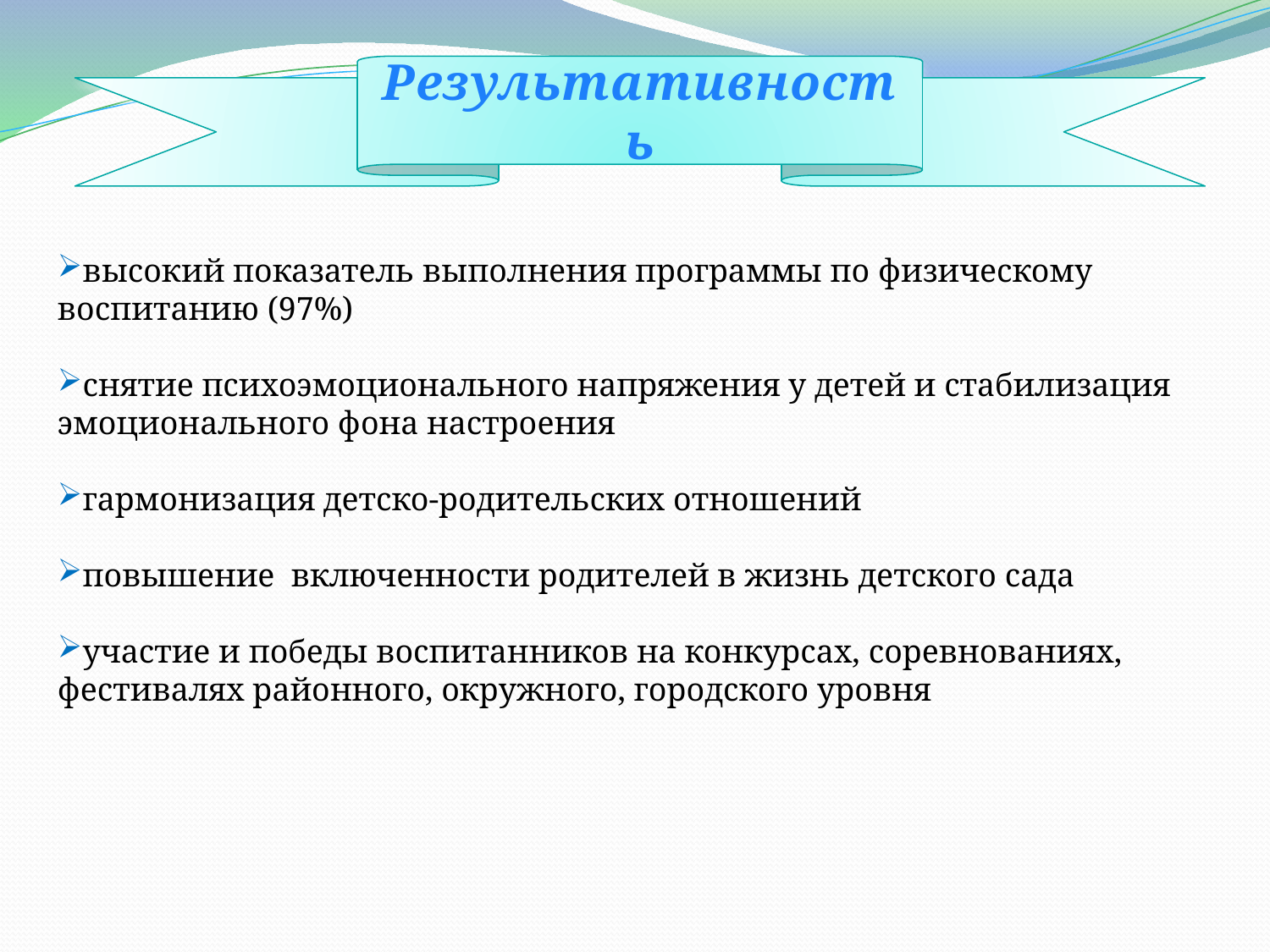

Результативность

высокий показатель выполнения программы по физическому воспитанию (97%)

снятие психоэмоционального напряжения у детей и стабилизация эмоционального фона настроения

гармонизация детско-родительских отношений

повышение  включенности родителей в жизнь детского сада

участие и победы воспитанников на конкурсах, соревнованиях, фестивалях районного, окружного, городского уровня